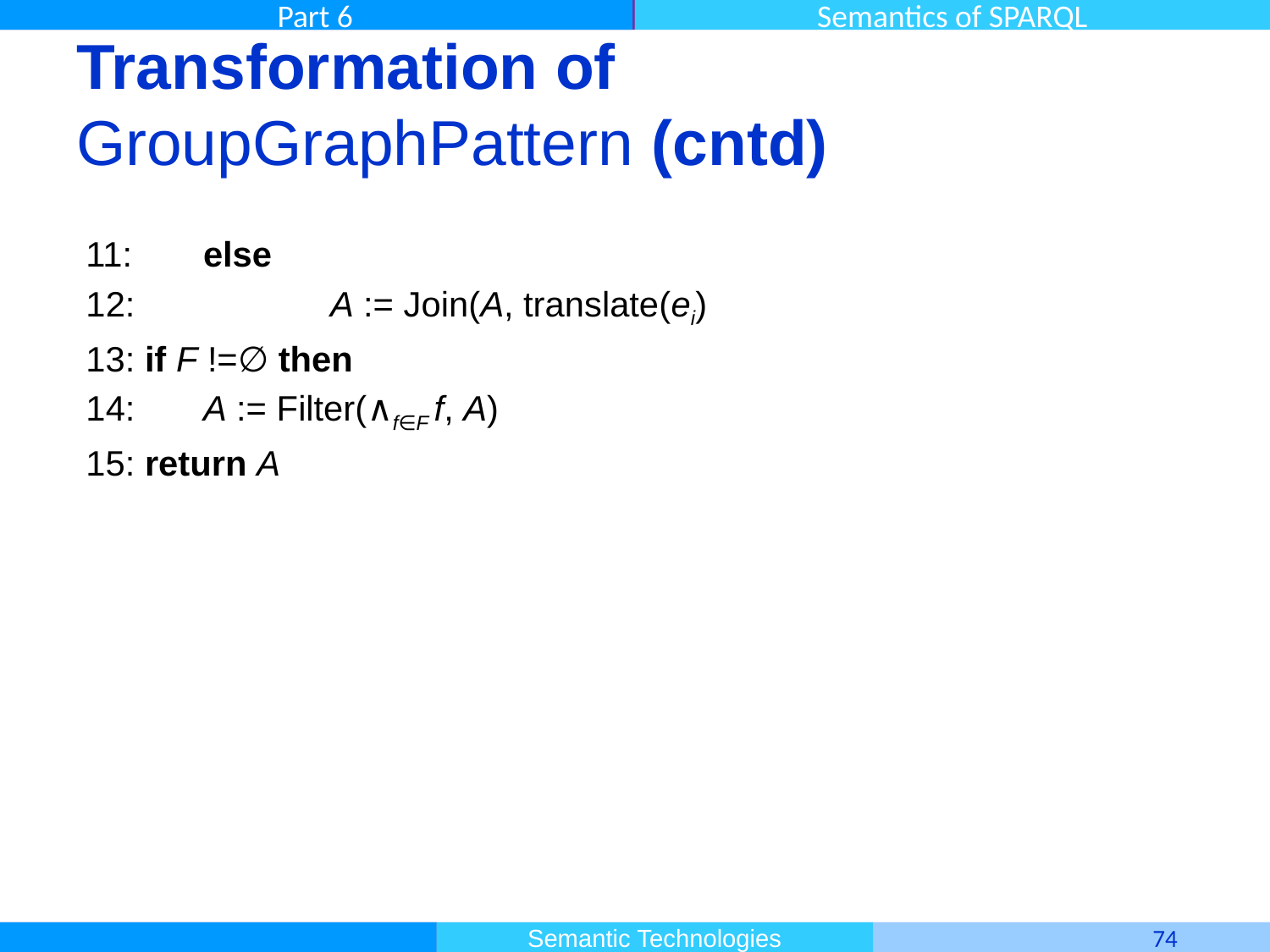

# Transformation of GroupGraphPattern (cntd)

 11:  	else
 12:		A := Join(A, translate(ei)
 13: if F !=∅ then
 14:  	A := Filter(∧f∈F f, A)
 15: return A